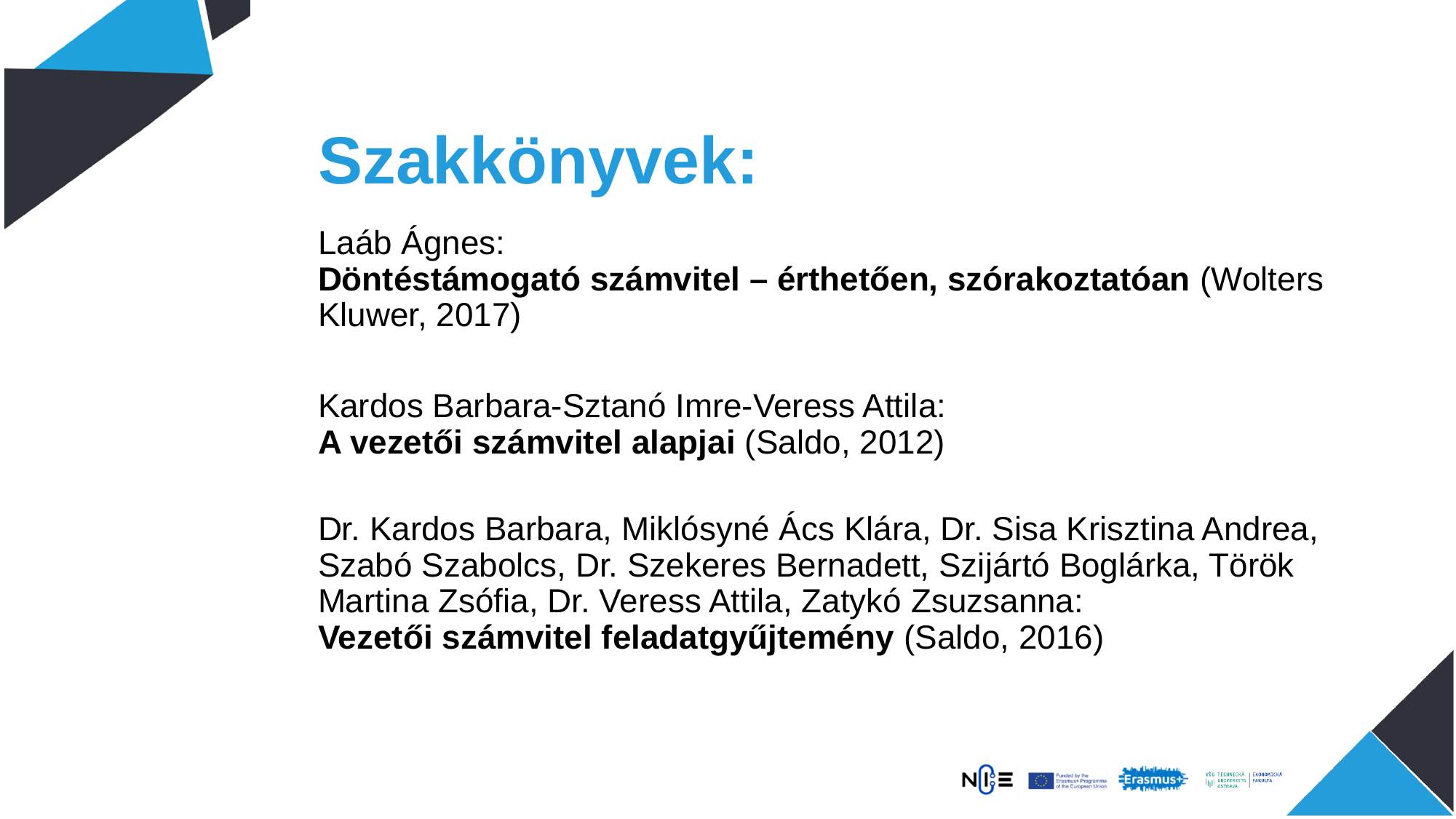

# Szakkönyvek:
Laáb Ágnes:
Döntéstámogató számvitel – érthetően, szórakoztatóan (Wolters Kluwer, 2017)
Kardos Barbara-Sztanó Imre-Veress Attila:
A vezetői számvitel alapjai (Saldo, 2012)
Dr. Kardos Barbara, Miklósyné Ács Klára, Dr. Sisa Krisztina Andrea, Szabó Szabolcs, Dr. Szekeres Bernadett, Szijártó Boglárka, Török Martina Zsófia, Dr. Veress Attila, Zatykó Zsuzsanna:
Vezetői számvitel feladatgyűjtemény (Saldo, 2016)